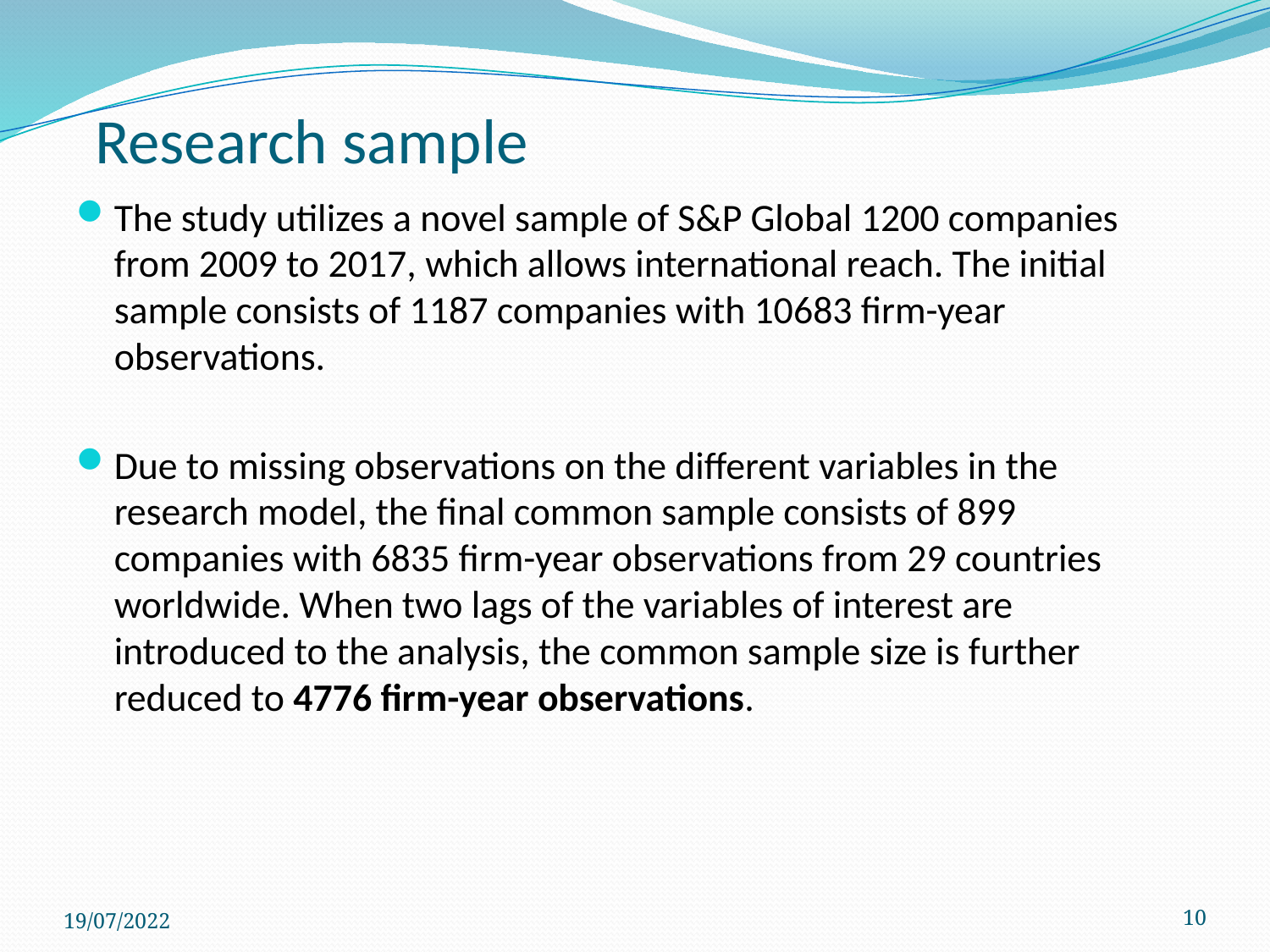

# Research sample
The study utilizes a novel sample of S&P Global 1200 companies from 2009 to 2017, which allows international reach. The initial sample consists of 1187 companies with 10683 firm-year observations.

Due to missing observations on the different variables in the research model, the final common sample consists of 899 companies with 6835 firm-year observations from 29 countries worldwide. When two lags of the variables of interest are introduced to the analysis, the common sample size is further reduced to 4776 firm-year observations.

19/07/2022
10